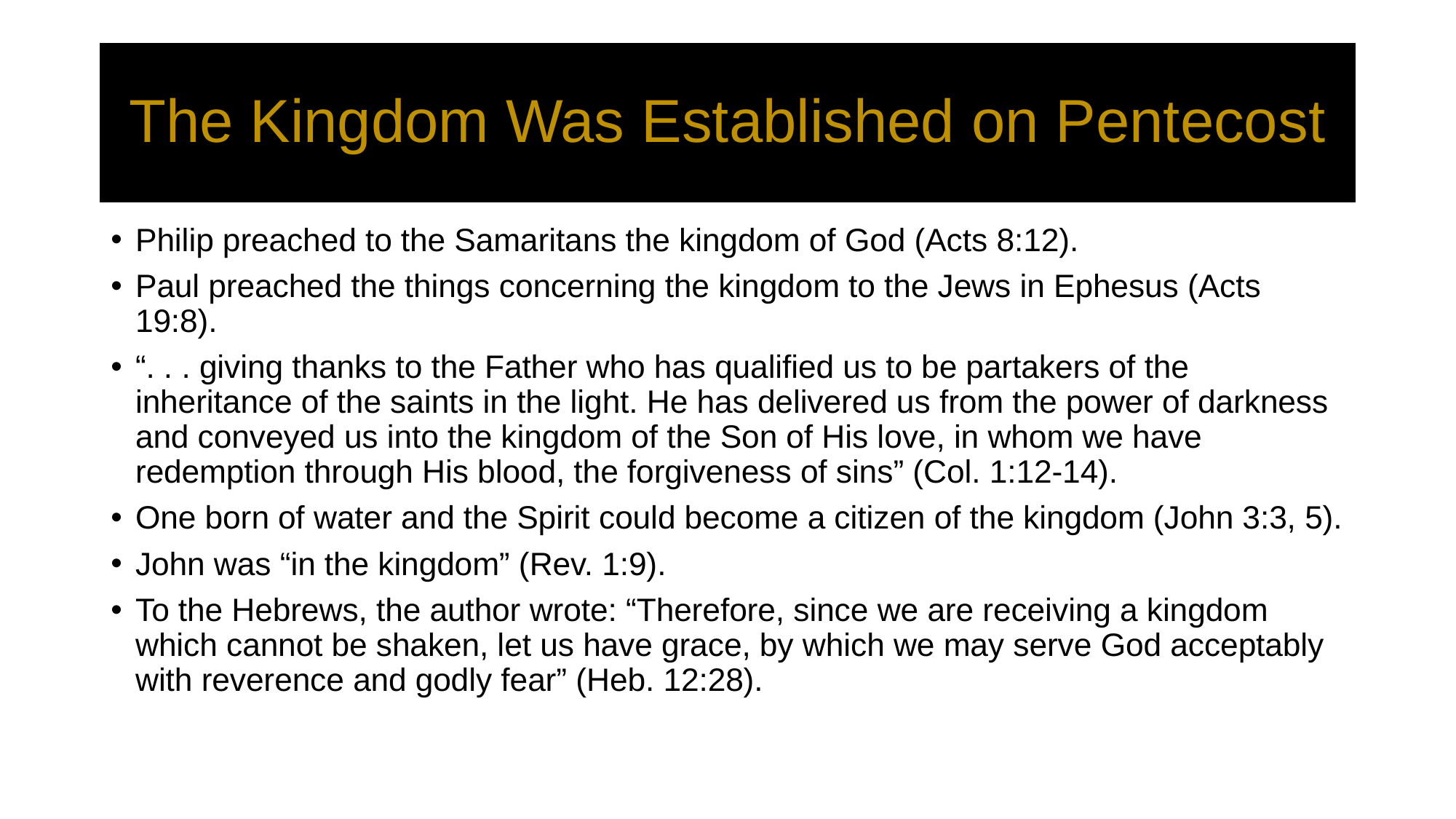

# The Kingdom Was Established on Pentecost
Philip preached to the Samaritans the kingdom of God (Acts 8:12).
Paul preached the things concerning the kingdom to the Jews in Ephesus (Acts 19:8).
“. . . giving thanks to the Father who has qualified us to be partakers of the inheritance of the saints in the light. He has delivered us from the power of darkness and conveyed us into the kingdom of the Son of His love, in whom we have redemption through His blood, the forgiveness of sins” (Col. 1:12-14).
One born of water and the Spirit could become a citizen of the kingdom (John 3:3, 5).
John was “in the kingdom” (Rev. 1:9).
To the Hebrews, the author wrote: “Therefore, since we are receiving a kingdom which cannot be shaken, let us have grace, by which we may serve God acceptably with reverence and godly fear” (Heb. 12:28).